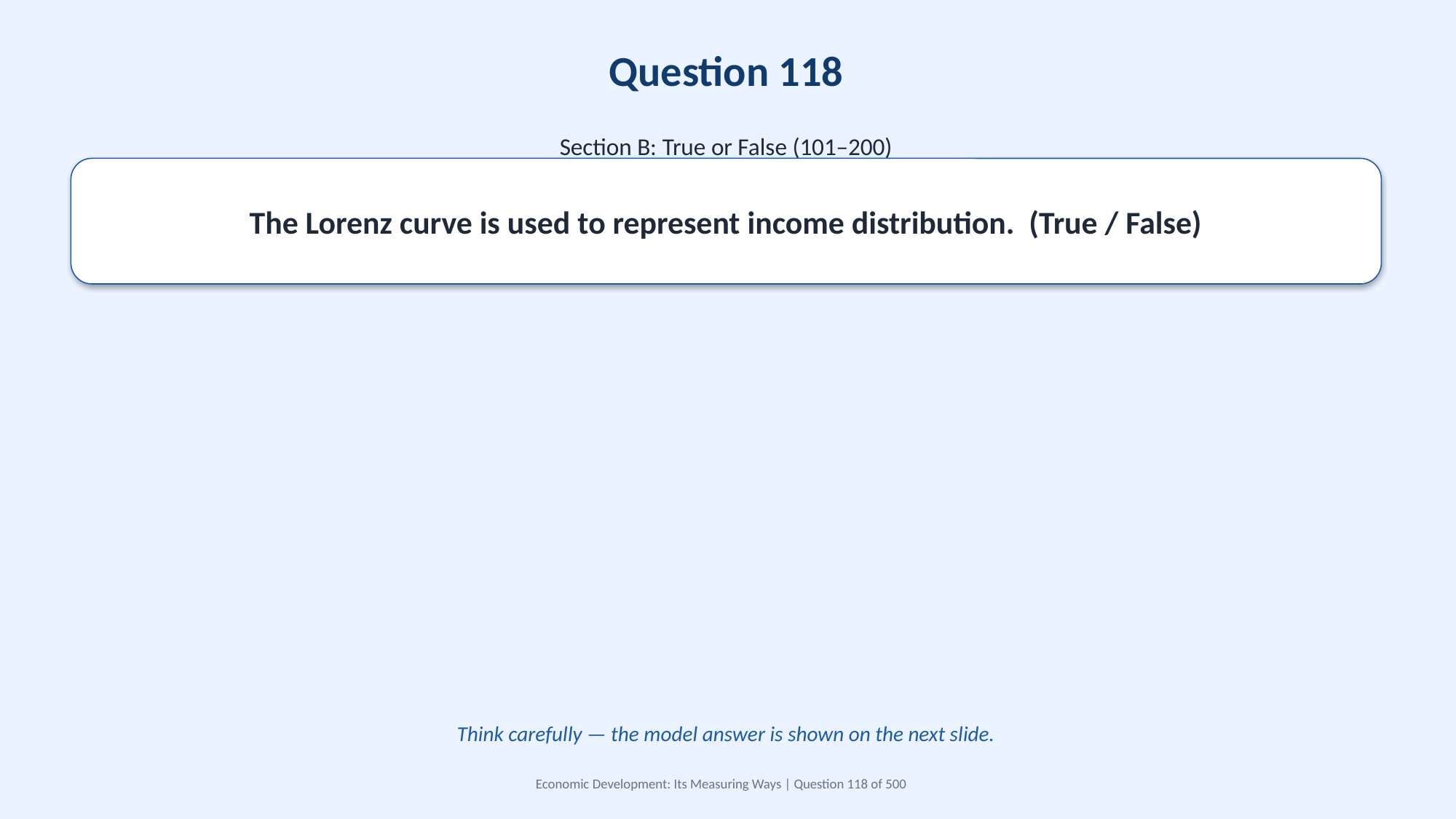

Question 118
Section B: True or False (101–200)
The Lorenz curve is used to represent income distribution.  (True / False)
Think carefully — the model answer is shown on the next slide.
Economic Development: Its Measuring Ways | Question 118 of 500